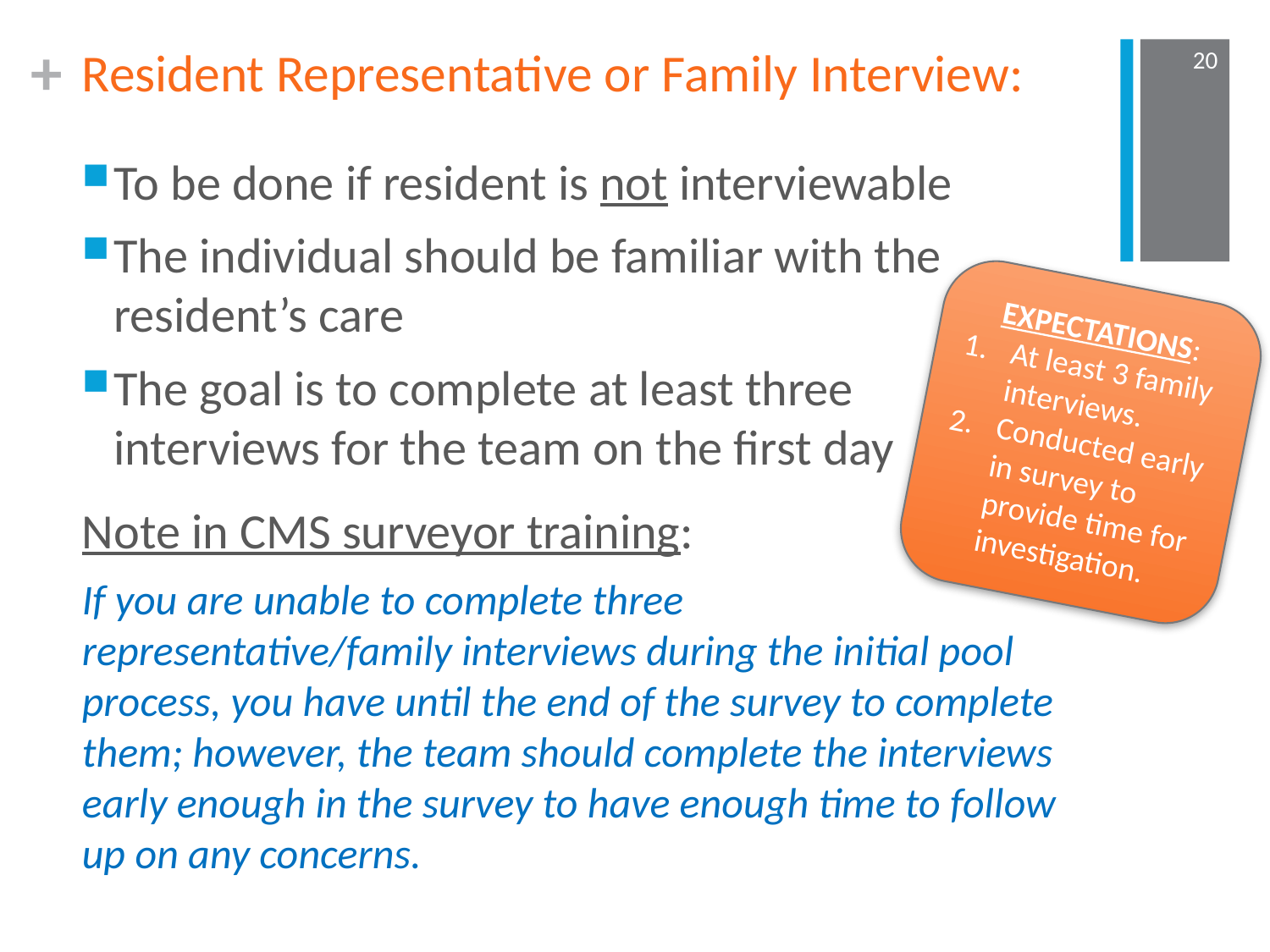

# Resident Representative or Family Interview:
20
To be done if resident is not interviewable
The individual should be familiar with the resident’s care
The goal is to complete at least three interviews for the team on the first day
Note in CMS surveyor training:
If you are unable to complete three representative/family interviews during the initial pool process, you have until the end of the survey to complete them; however, the team should complete the interviews early enough in the survey to have enough time to follow up on any concerns.
EXPECTATIONS:
At least 3 family interviews.
Conducted early in survey to provide time for investigation.